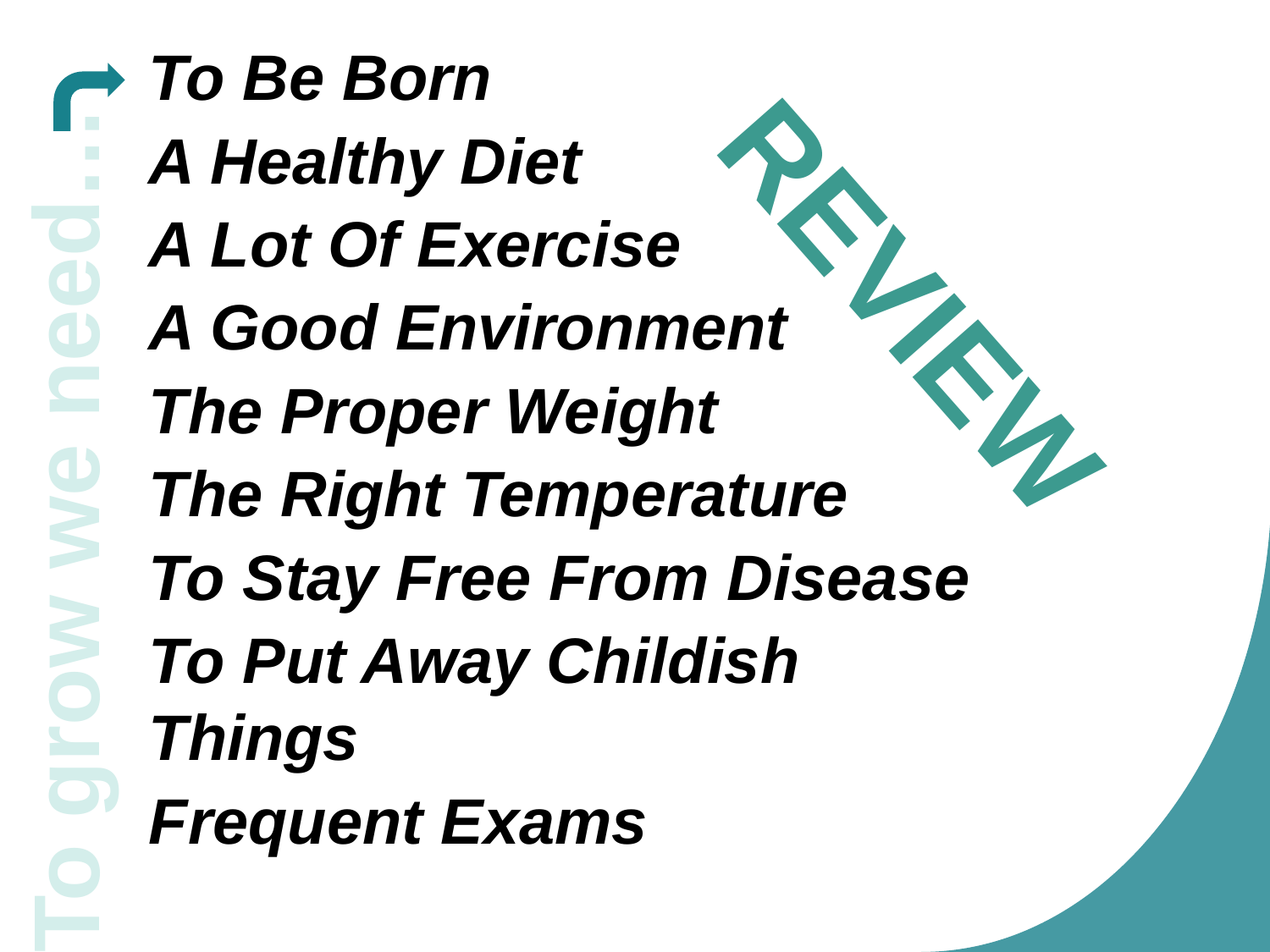

To Be Born
A Healthy Diet
A Lot Of Exercise
A Good Environment
The Proper Weight
The Right Temperature
To Stay Free From Disease
To Put Away Childish Things
Frequent Exams

REVIEW
To grow we need…